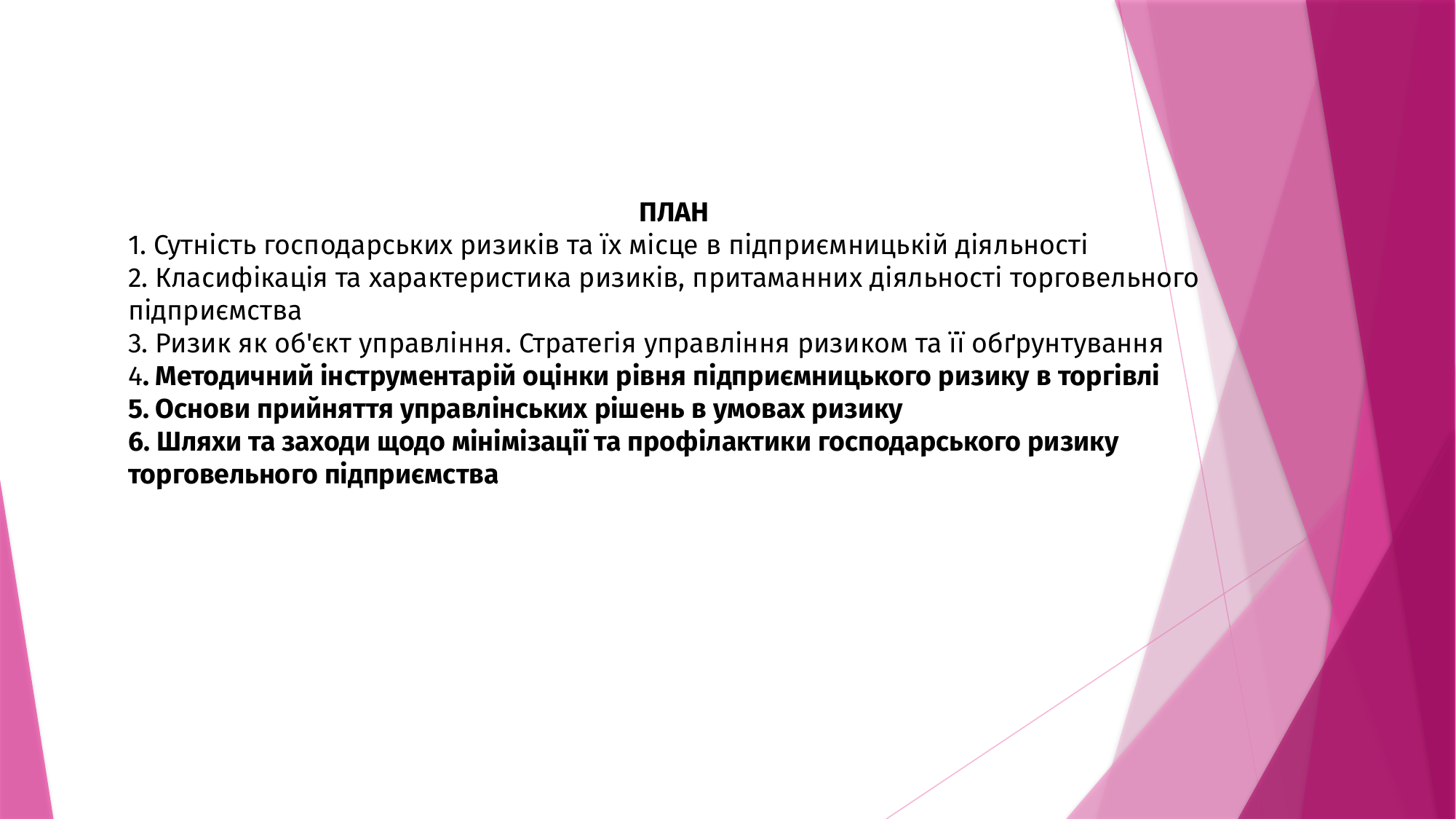

ПЛАН
1. Сутність господарських ризиків та їх місце в підприємницькій діяльності
2. Класифікація та характеристика ризиків, притаманних діяльності торговельного підприємства
3. Ризик як об'єкт управління. Стратегія управління ризиком та її обґрунтування
4. Методичний інструментарій оцінки рівня підприємницького ризику в торгівлі
5. Основи прийняття управлінських рішень в умовах ризику
6. Шляхи та заходи щодо мінімізації та профілактики господарського ризику торговельного підприємства